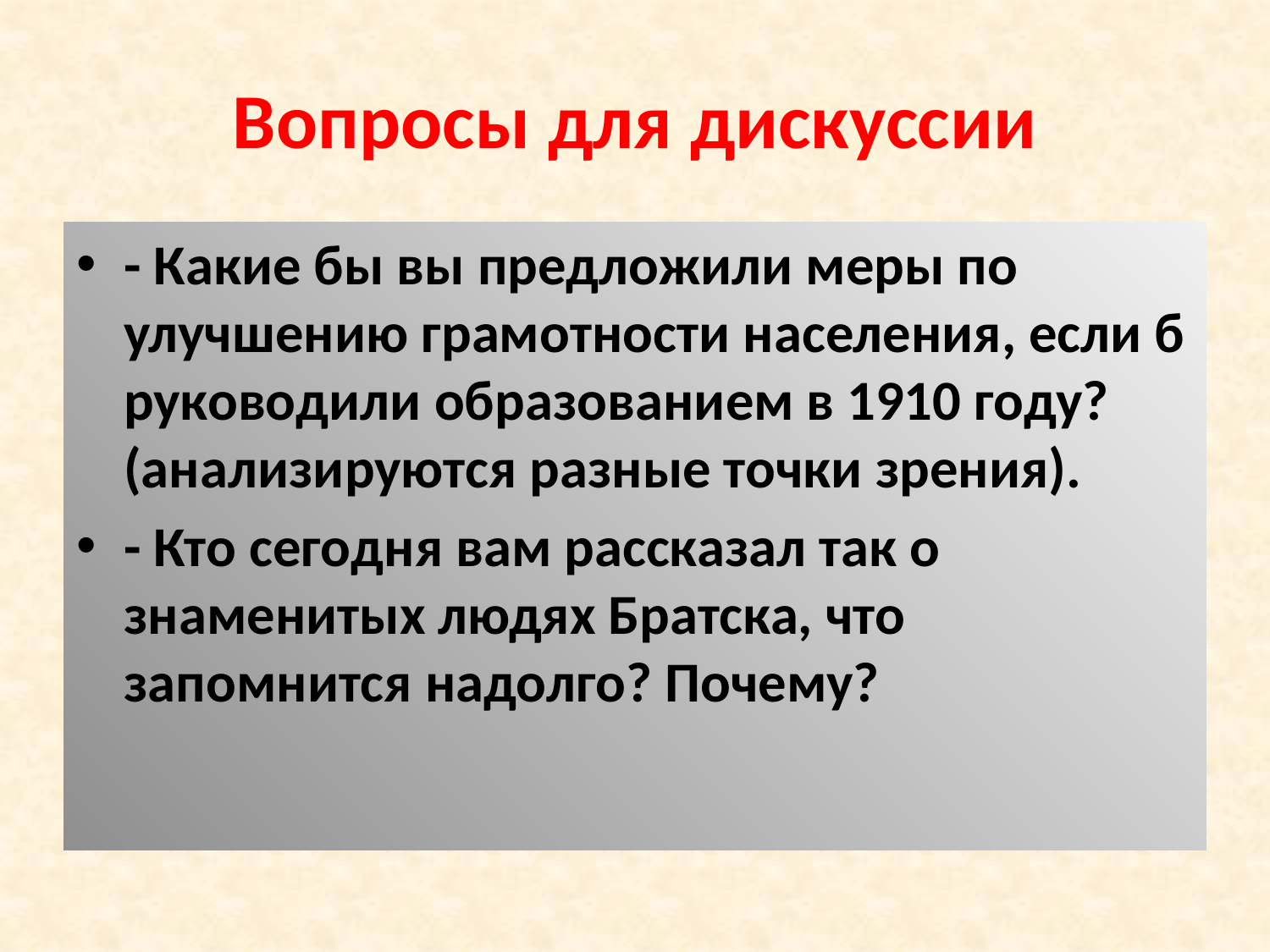

# Вопросы для дискуссии
- Какие бы вы предложили меры по улучшению грамотности населения, если б руководили образованием в 1910 году? (анализируются разные точки зрения).
- Кто сегодня вам рассказал так о знаменитых людях Братска, что запомнится надолго? Почему?